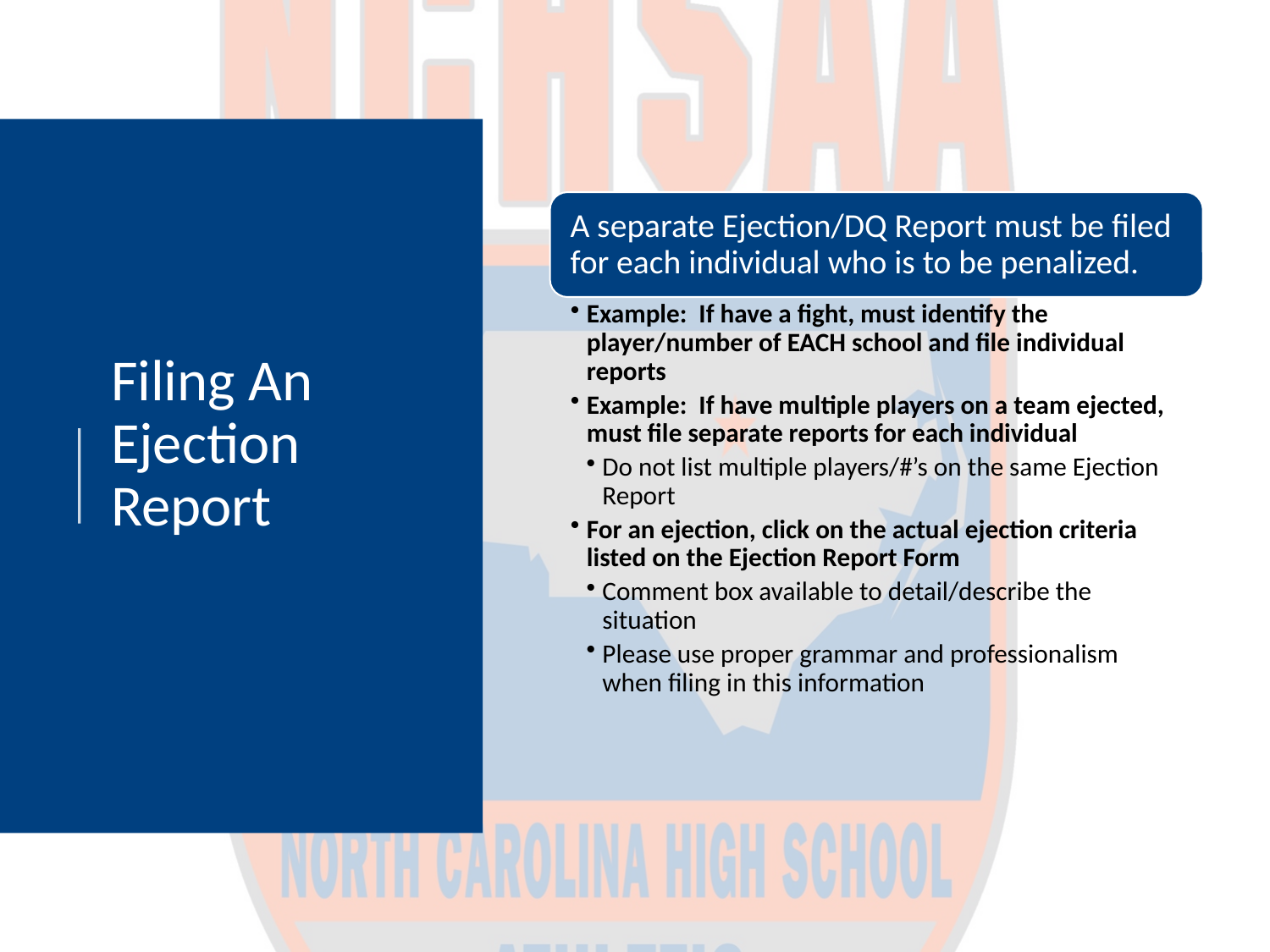

A separate Ejection/DQ Report must be filed for each individual who is to be penalized.
Example:  If have a fight, must identify the player/number of EACH school and file individual reports
Example:  If have multiple players on a team ejected, must file separate reports for each individual
Do not list multiple players/#’s on the same Ejection Report
For an ejection, click on the actual ejection criteria listed on the Ejection Report Form
Comment box available to detail/describe the situation
Please use proper grammar and professionalism when filing in this information
# Filing An Ejection Report